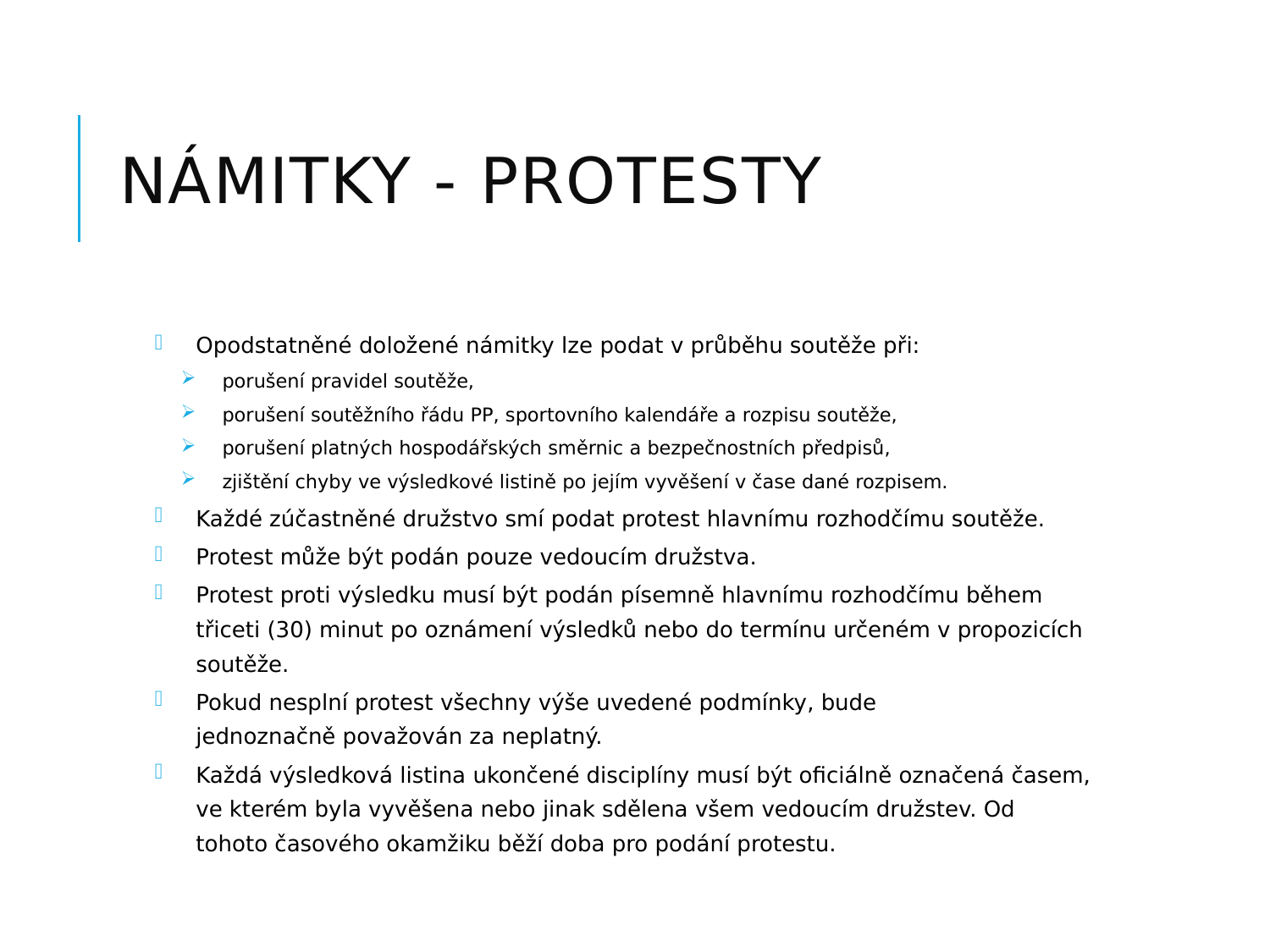

# Námitky - protesty
Opodstatněné doložené námitky lze podat v průběhu soutěže při:
porušení pravidel soutěže,
porušení soutěžního řádu PP, sportovního kalendáře a rozpisu soutěže,
porušení platných hospodářských směrnic a bezpečnostních předpisů,
zjištění chyby ve výsledkové listině po jejím vyvěšení v čase dané rozpisem.
Každé zúčastněné družstvo smí podat protest hlavnímu rozhodčímu soutěže.
Protest může být podán pouze vedoucím družstva.
Protest proti výsledku musí být podán písemně hlavnímu rozhodčímu během třiceti (30) minut po oznámení výsledků nebo do termínu určeném v propozicích soutěže.
Pokud nesplní protest všechny výše uvedené podmínky, bude jednoznačně považován za neplatný.
Každá výsledková listina ukončené disciplíny musí být oficiálně označená časem, ve kterém byla vyvěšena nebo jinak sdělena všem vedoucím družstev. Od tohoto časového okamžiku běží doba pro podání protestu.